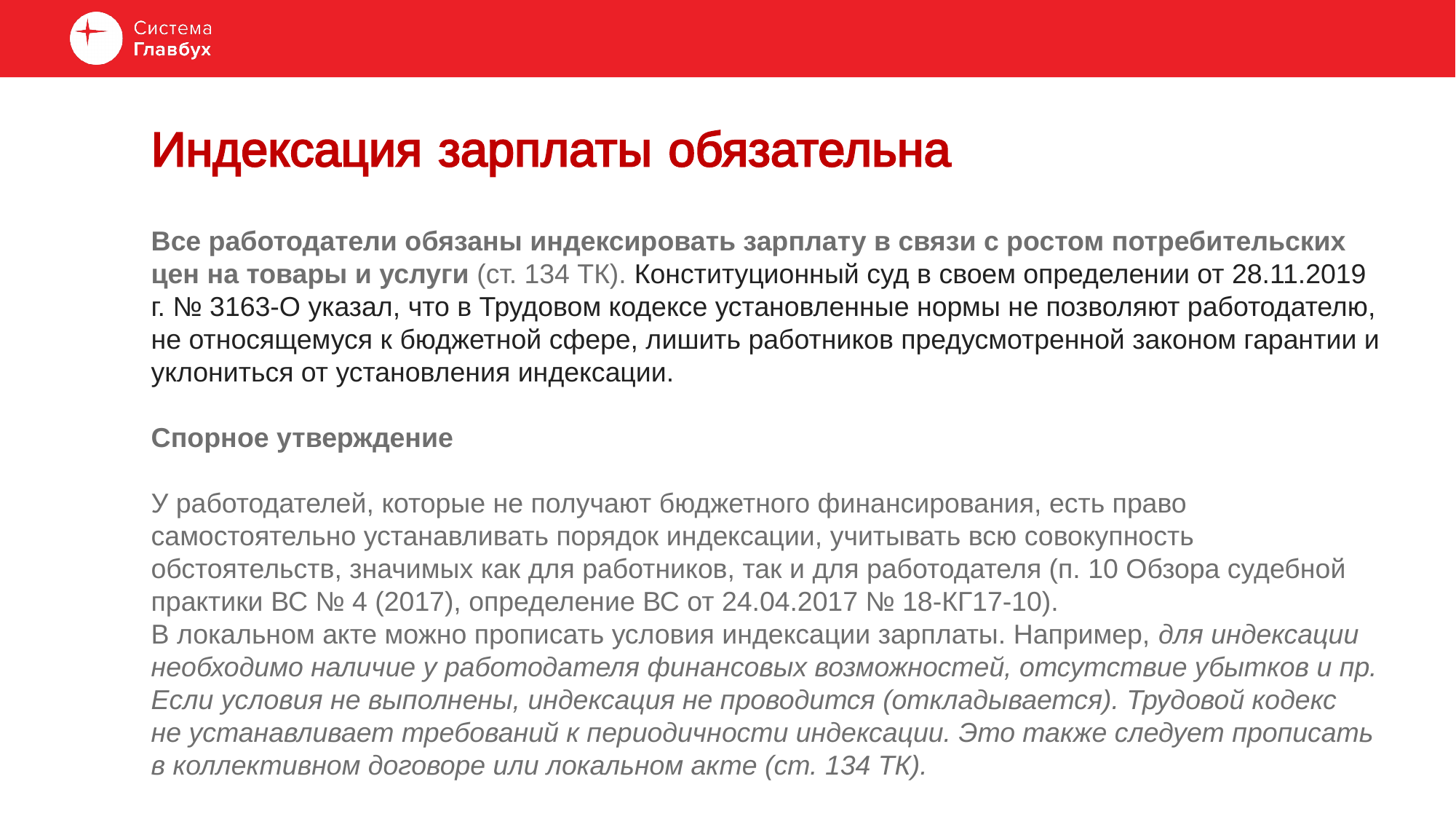

# Индексация зарплаты обязательна
Все работодатели обязаны индексировать зарплату в связи с ростом потребительских цен на товары и услуги (ст. 134 ТК). Конституционный суд в своем определении от 28.11.2019 г. № 3163-О указал, что в Трудовом кодексе установленные нормы не позволяют работодателю, не относящемуся к бюджетной сфере, лишить работников предусмотренной законом гарантии и уклониться от установления индексации.
Спорное утверждение

У работодателей, которые не получают бюджетного финансирования, есть право самостоятельно устанавливать порядок индексации, учитывать всю совокупность обстоятельств, значимых как для работников, так и для работодателя (п. 10 Обзора судебной практики ВС № 4 (2017), определение ВС от 24.04.2017 № 18-КГ17-10).
В локальном акте можно прописать условия индексации зарплаты. Например, для индексации необходимо наличие у работодателя финансовых возможностей, отсутствие убытков и пр. Если условия не выполнены, индексация не проводится (откладывается). Трудовой кодекс не устанавливает требований к периодичности индексации. Это также следует прописать в коллективном договоре или локальном акте (ст. 134 ТК).